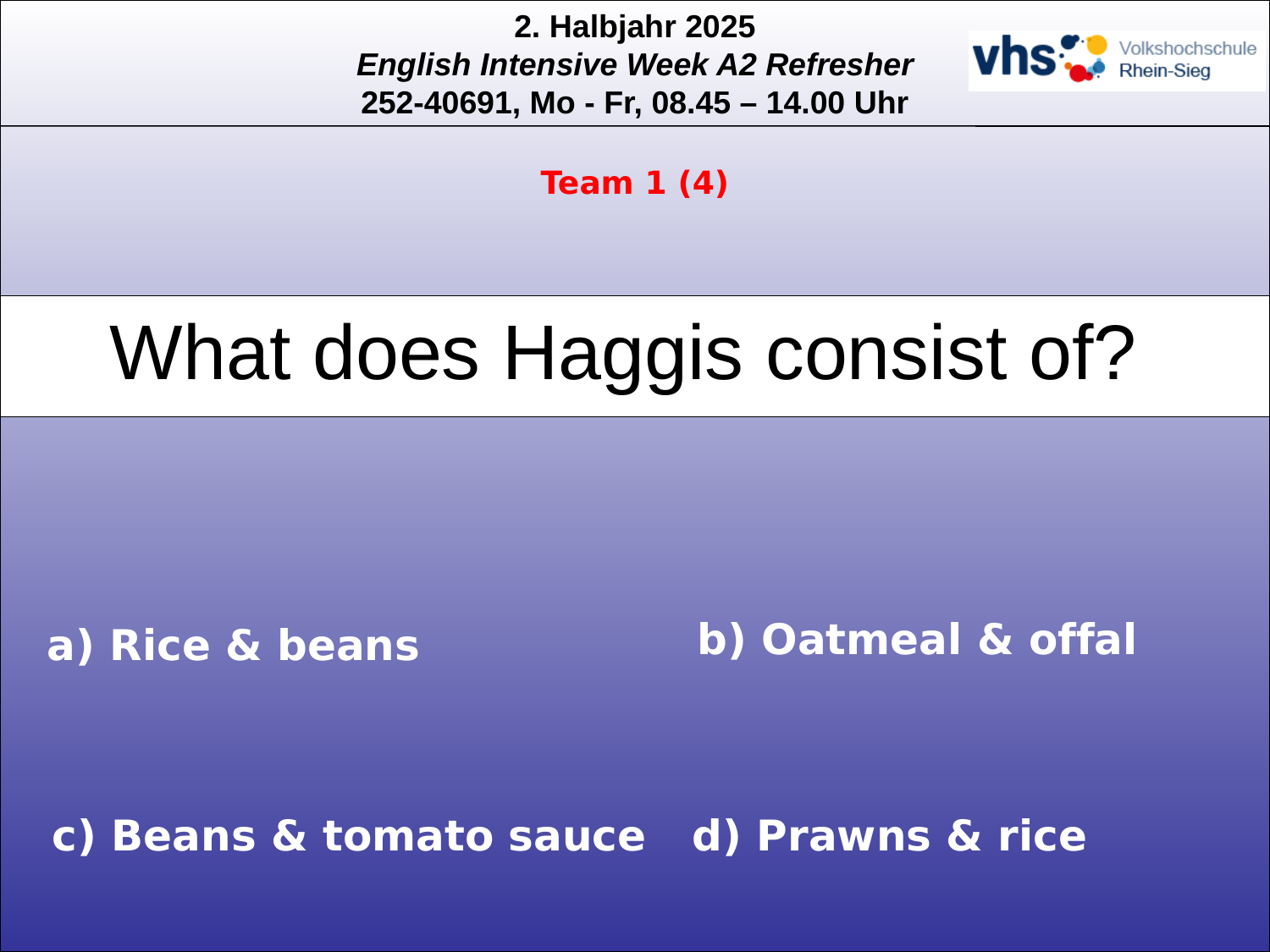

Team 1 (4)
What does Haggis consist of?
b) Oatmeal & offal
a) Rice & beans
c) Beans & tomato sauce
d) Prawns & rice